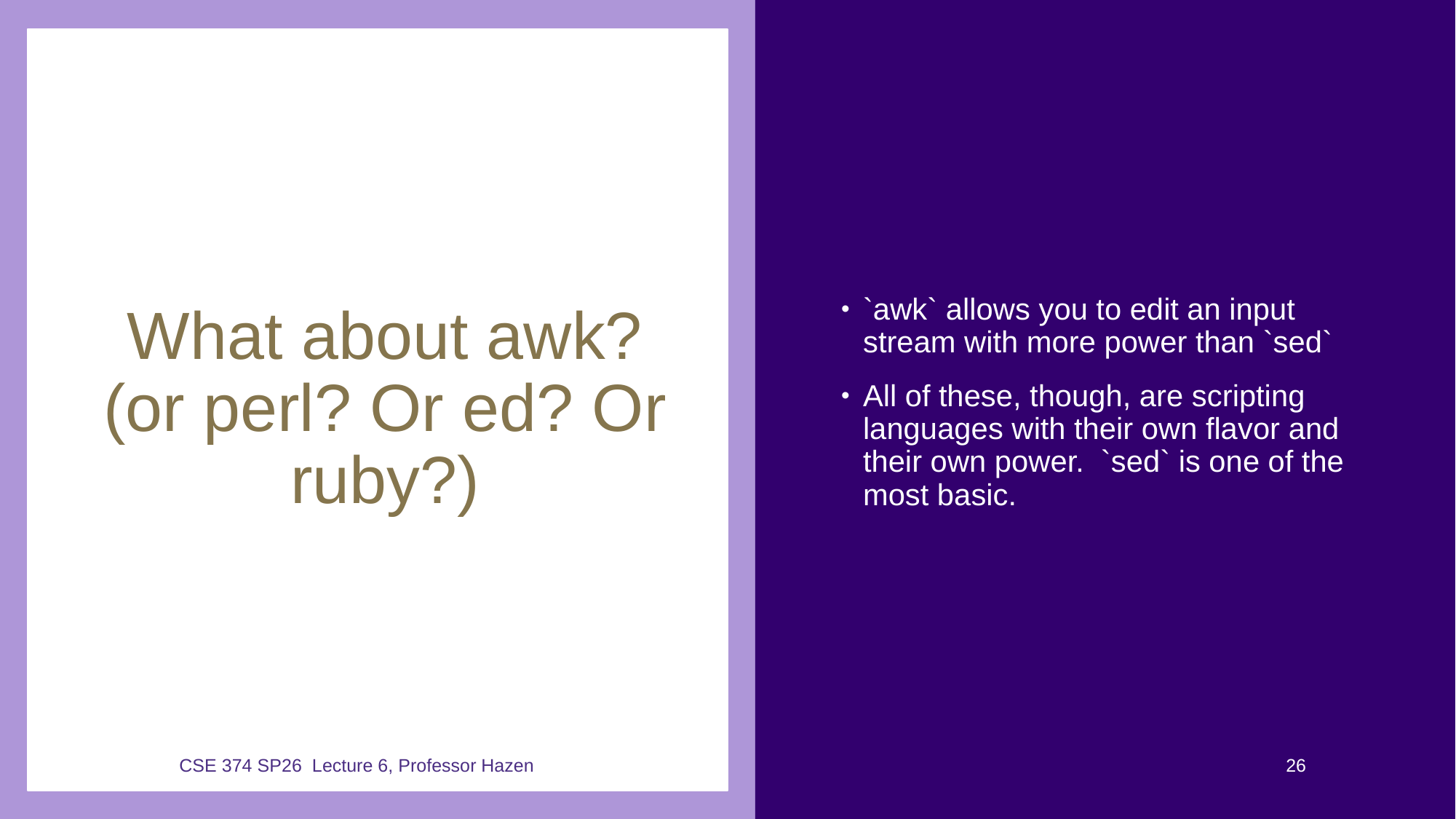

# What about awk? (or perl? Or ed? Or ruby?)
`awk` allows you to edit an input stream with more power than `sed`
All of these, though, are scripting languages with their own flavor and their own power.  `sed` is one of the most basic.
CSE 374 SP26  Lecture 6, Professor Hazen
26